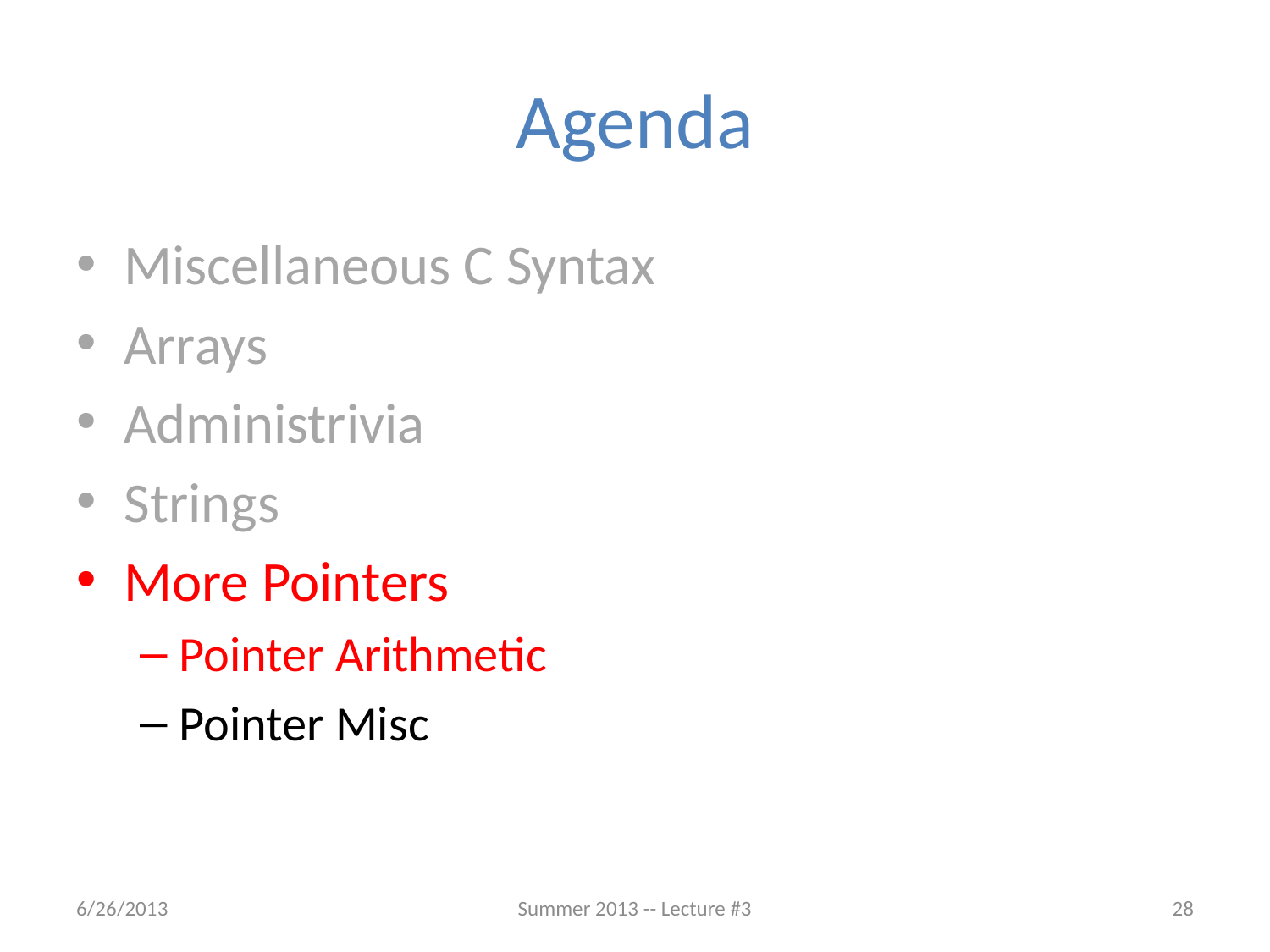

# Agenda
Miscellaneous C Syntax
Arrays
Administrivia
Strings
More Pointers
Pointer Arithmetic
Pointer Misc
6/26/2013
Summer 2013 -- Lecture #3
28